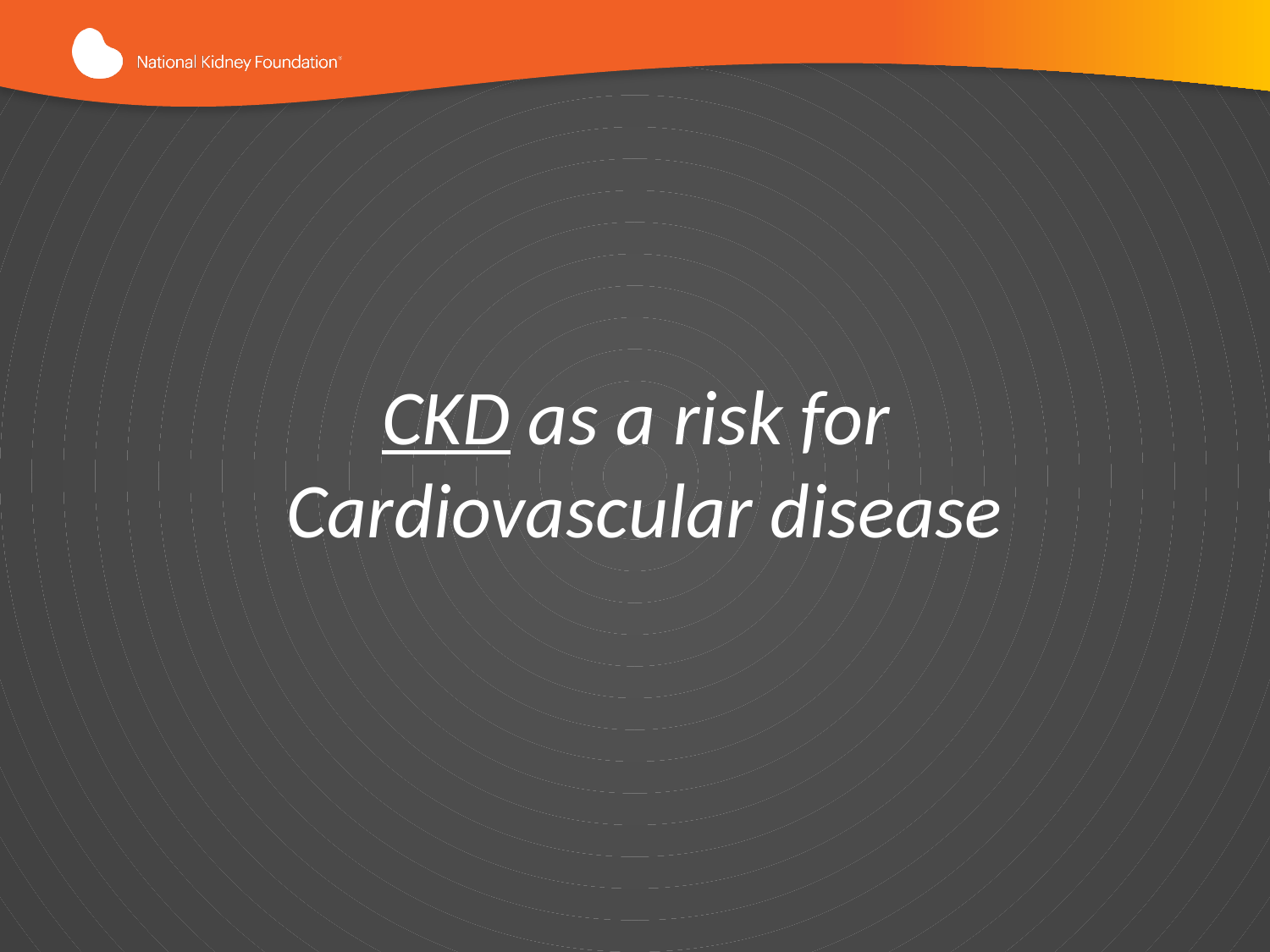

CKD as a risk for
Cardiovascular disease